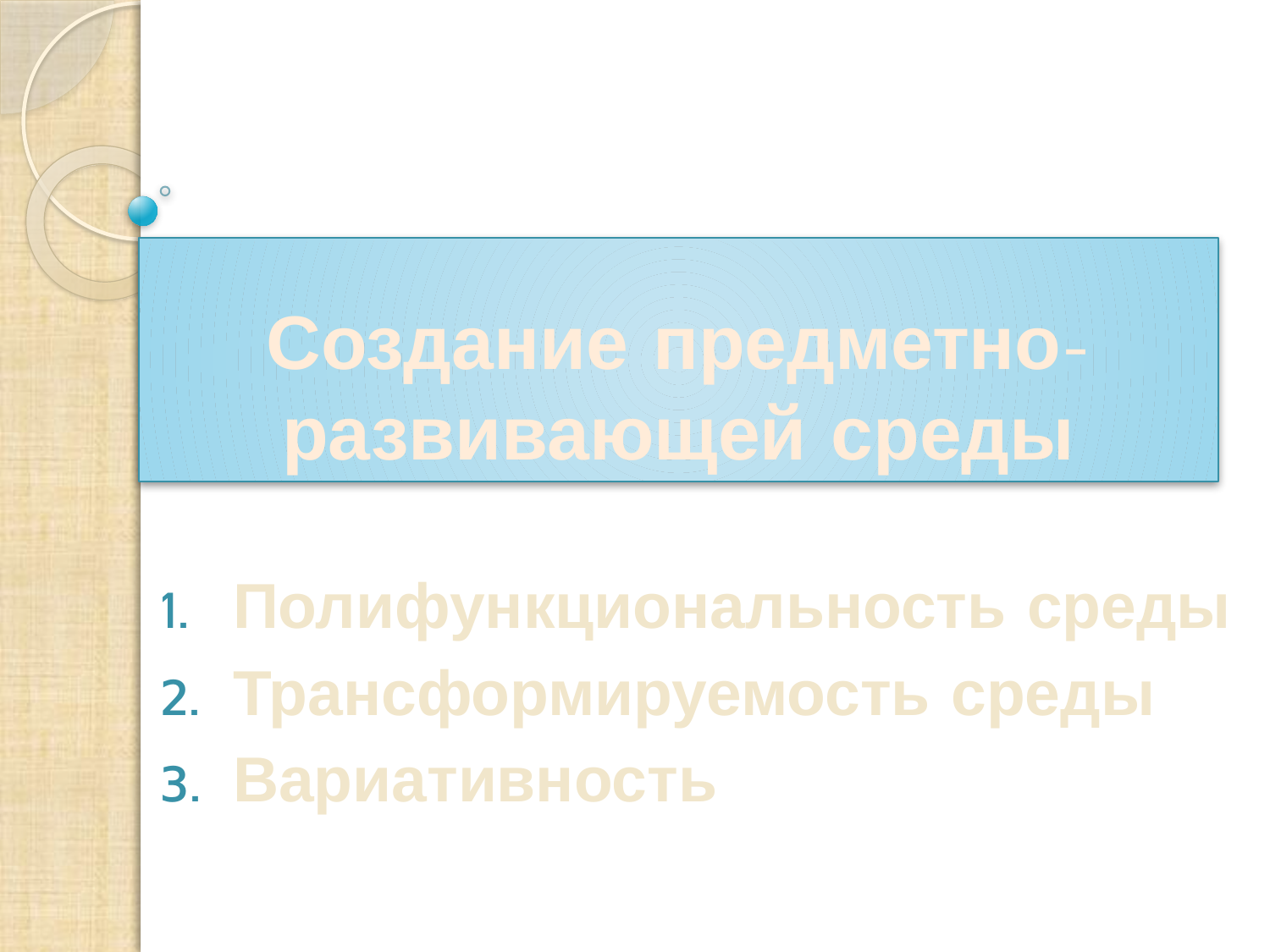

# Создание предметно-развивающей среды
Полифункциональность среды
Трансформируемость среды
Вариативность